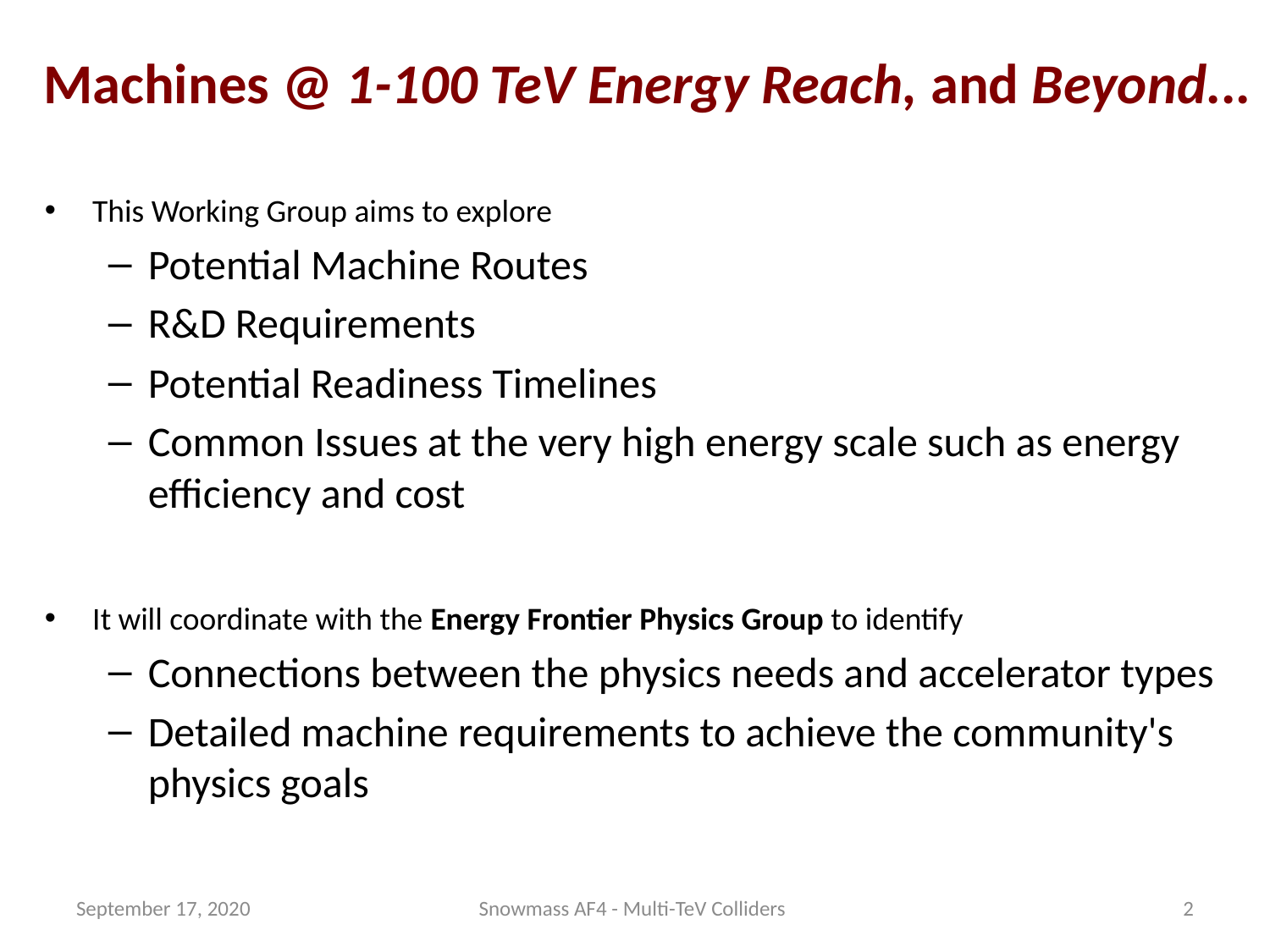

# Machines @ 1-100 TeV Energy Reach, and Beyond...
This Working Group aims to explore
Potential Machine Routes
R&D Requirements
Potential Readiness Timelines
Common Issues at the very high energy scale such as energy efficiency and cost

It will coordinate with the Energy Frontier Physics Group to identify
Connections between the physics needs and accelerator types
Detailed machine requirements to achieve the community's physics goals
September 17, 2020
Snowmass AF4 - Multi-TeV Colliders
2